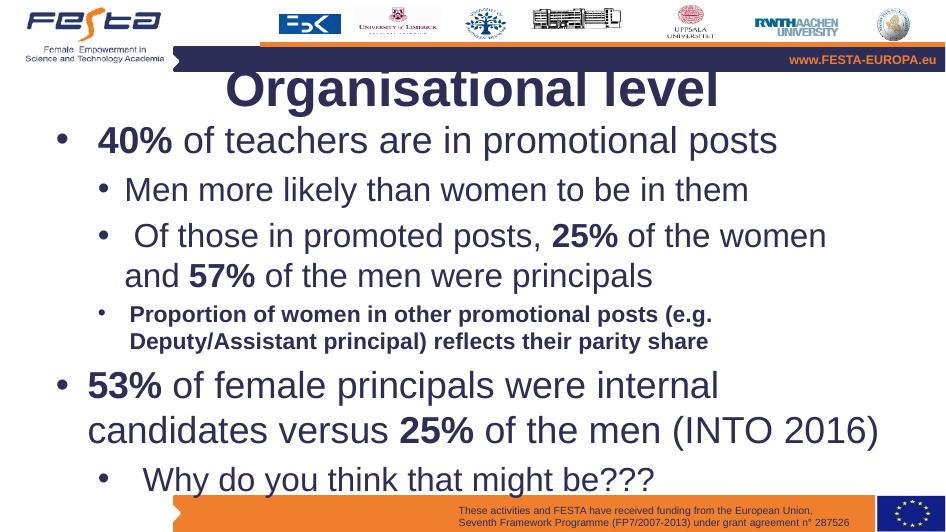

# Organisational level
 40% of teachers are in promotional posts
Men more likely than women to be in them
 Of those in promoted posts, 25% of the women and 57% of the men were principals
Proportion of women in other promotional posts (e.g. Deputy/Assistant principal) reflects their parity share
53% of female principals were internal candidates versus 25% of the men (INTO 2016)
  Why do you think that might be???